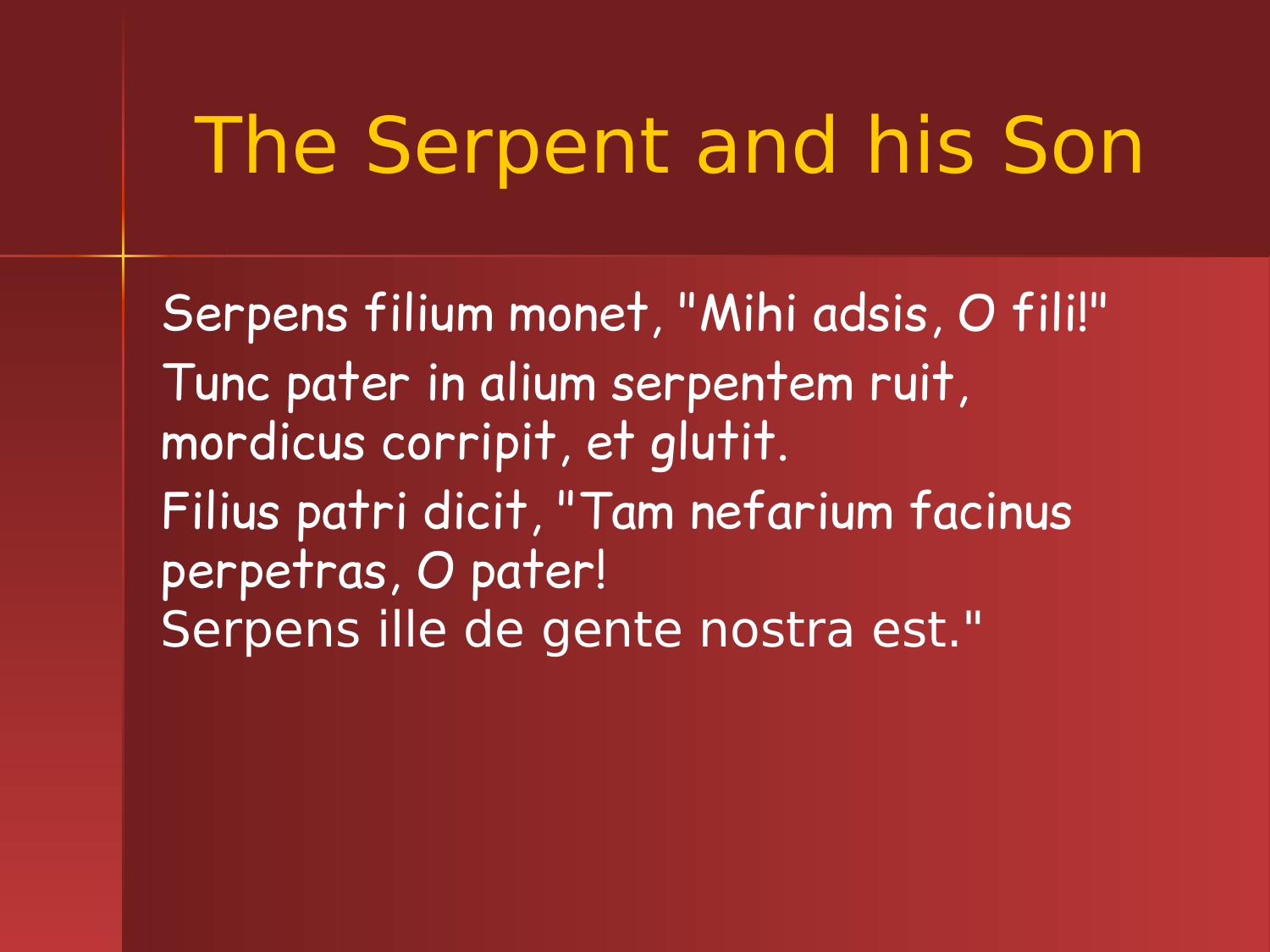

# The Serpent and his Son
Serpens filium monet, "Mihi adsis, O fili!"
Tunc pater in alium serpentem ruit, mordicus corripit, et glutit.
Filius patri dicit, "Tam nefarium facinus perpetras, O pater!
Serpens ille de gente nostra est."